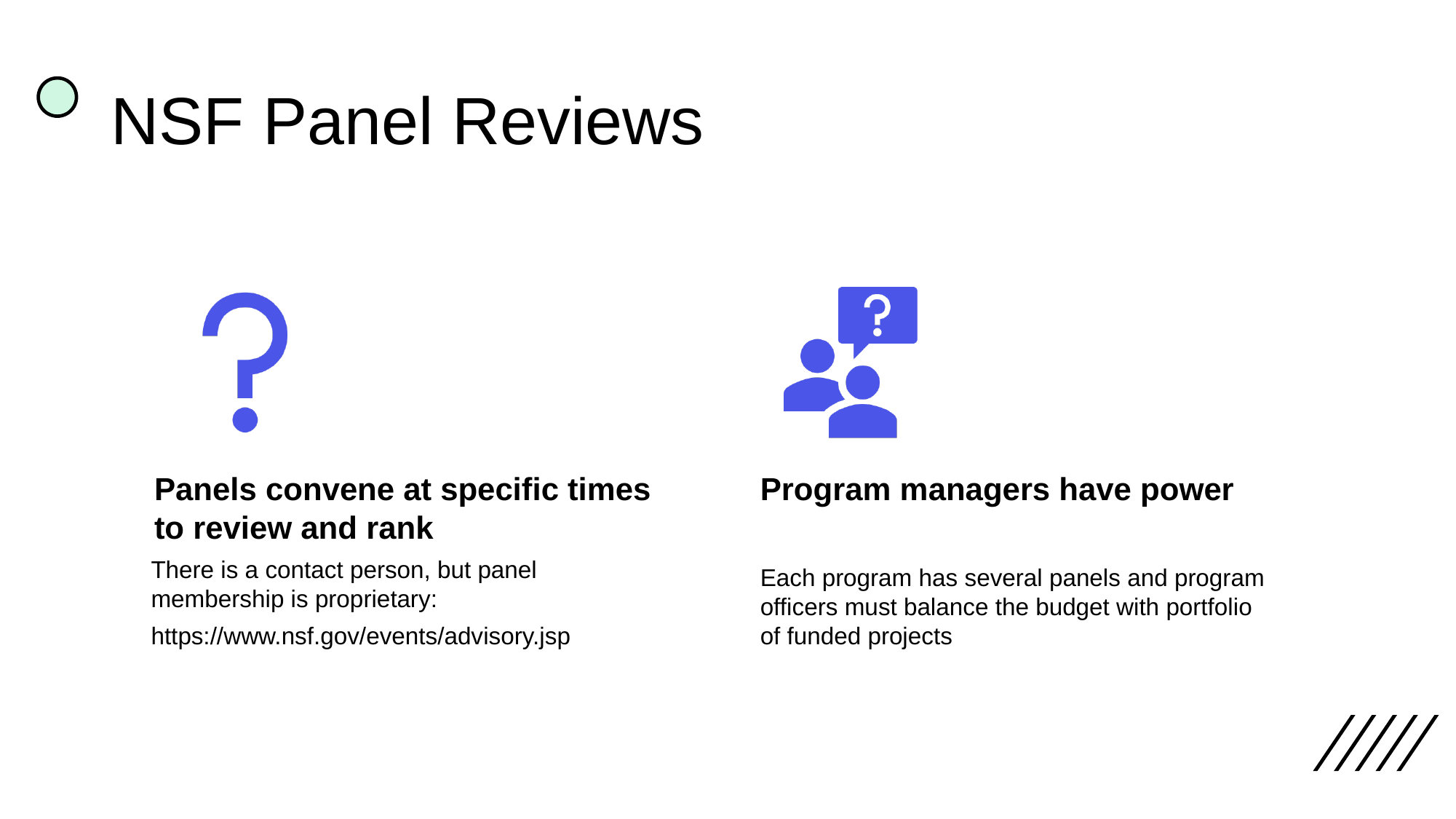

# NSF Panel Reviews
Panels convene at specific times to review and rank
There is a contact person, but panel membership is proprietary:
https://www.nsf.gov/events/advisory.jsp
Program managers have power
Each program has several panels and program officers must balance the budget with portfolio of funded projects